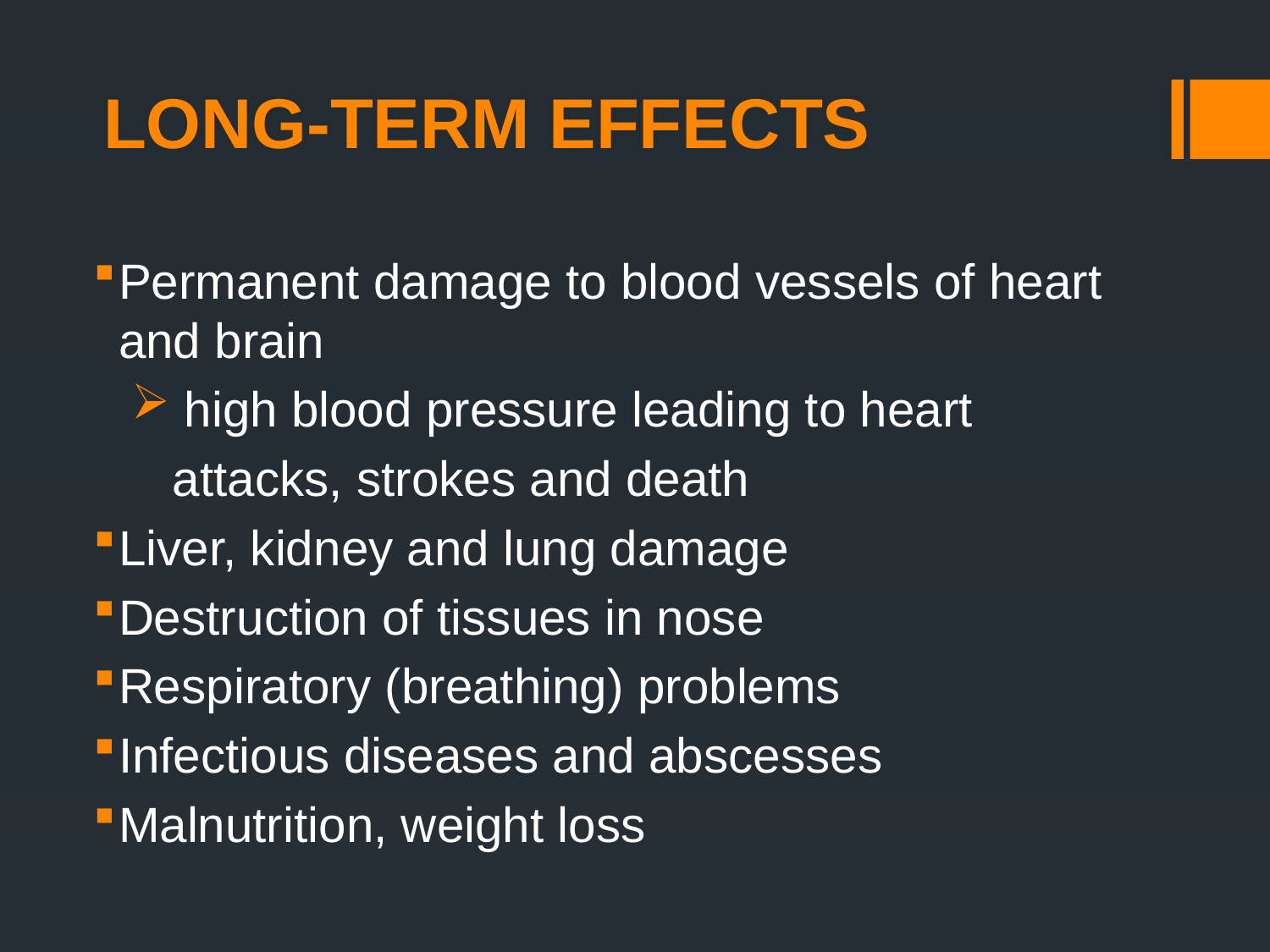

# LONG-TERM EFFECTS
Permanent damage to blood vessels of heart and brain
 high blood pressure leading to heart
   attacks, strokes and death
Liver, kidney and lung damage
Destruction of tissues in nose
Respiratory (breathing) problems
Infectious diseases and abscesses
Malnutrition, weight loss